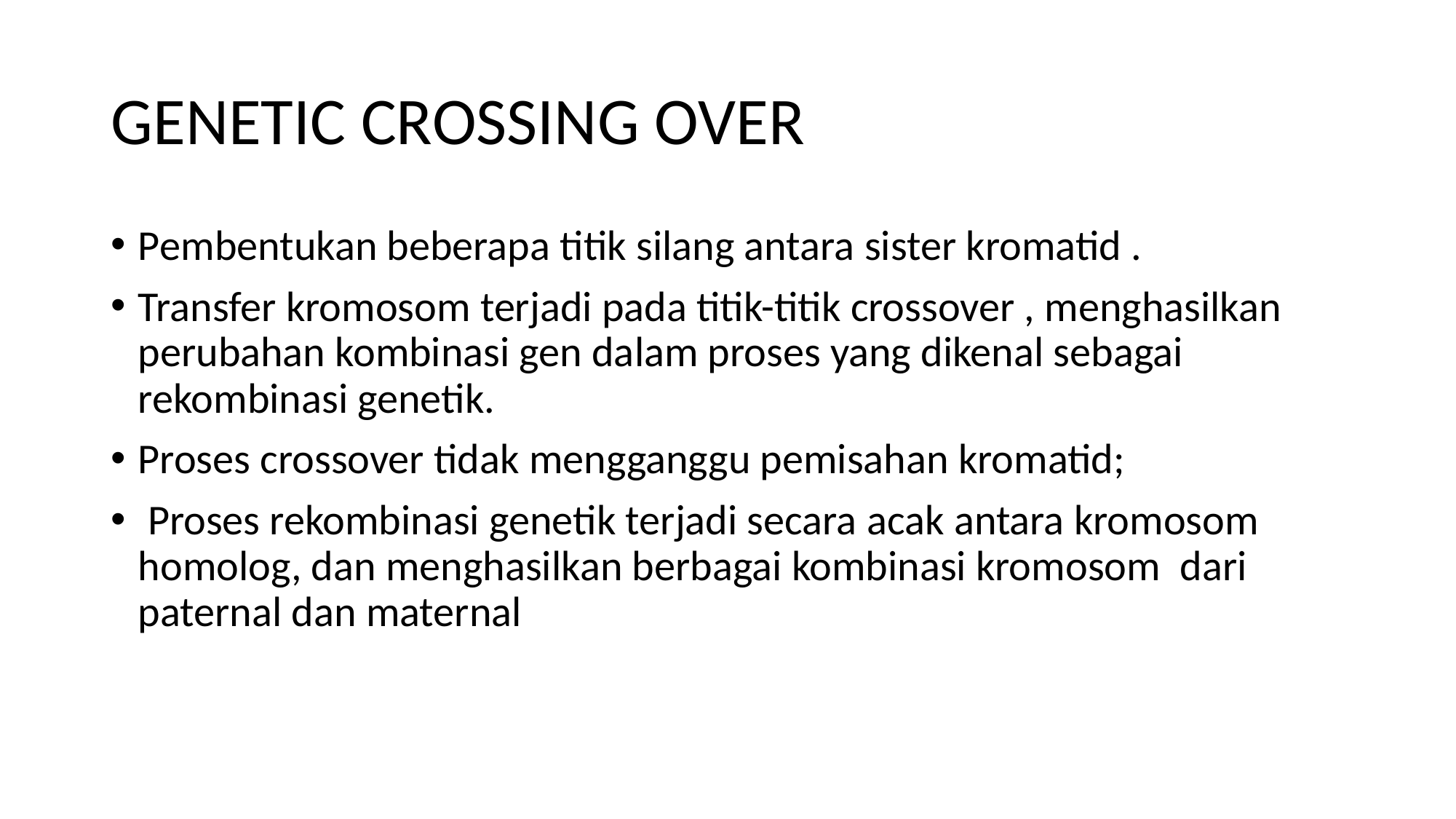

# GENETIC CROSSING OVER
Pembentukan beberapa titik silang antara sister kromatid .
Transfer kromosom terjadi pada titik-titik crossover , menghasilkan perubahan kombinasi gen dalam proses yang dikenal sebagai rekombinasi genetik.
Proses crossover tidak mengganggu pemisahan kromatid;
 Proses rekombinasi genetik terjadi secara acak antara kromosom homolog, dan menghasilkan berbagai kombinasi kromosom  dari paternal dan maternal